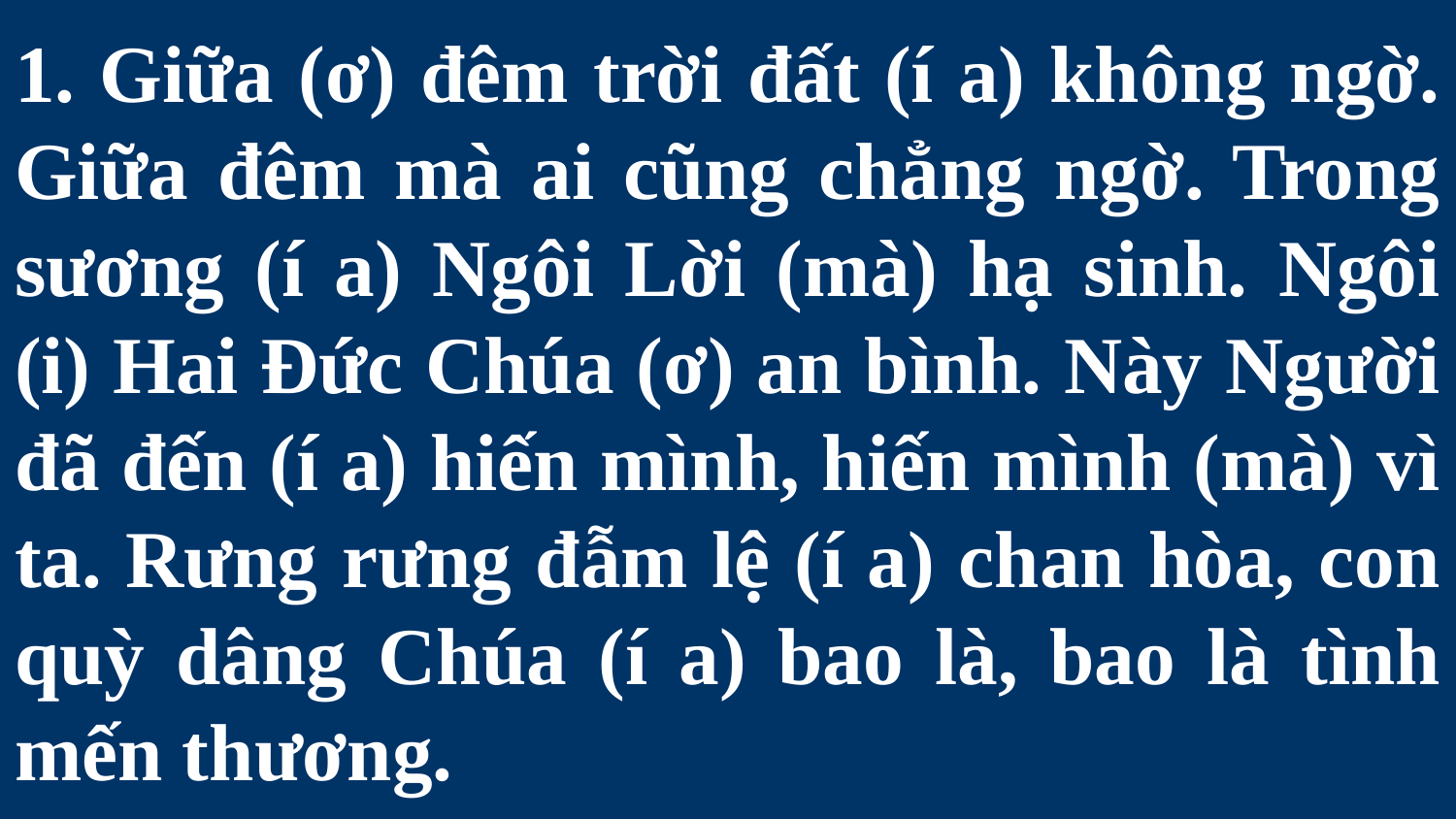

# 1. Giữa (ơ) đêm trời đất (í a) không ngờ. Giữa đêm mà ai cũng chẳng ngờ. Trong sương (í a) Ngôi Lời (mà) hạ sinh. Ngôi (i) Hai Đức Chúa (ơ) an bình. Này Người đã đến (í a) hiến mình, hiến mình (mà) vì ta. Rưng rưng đẫm lệ (í a) chan hòa, con quỳ dâng Chúa (í a) bao là, bao là tình mến thương.